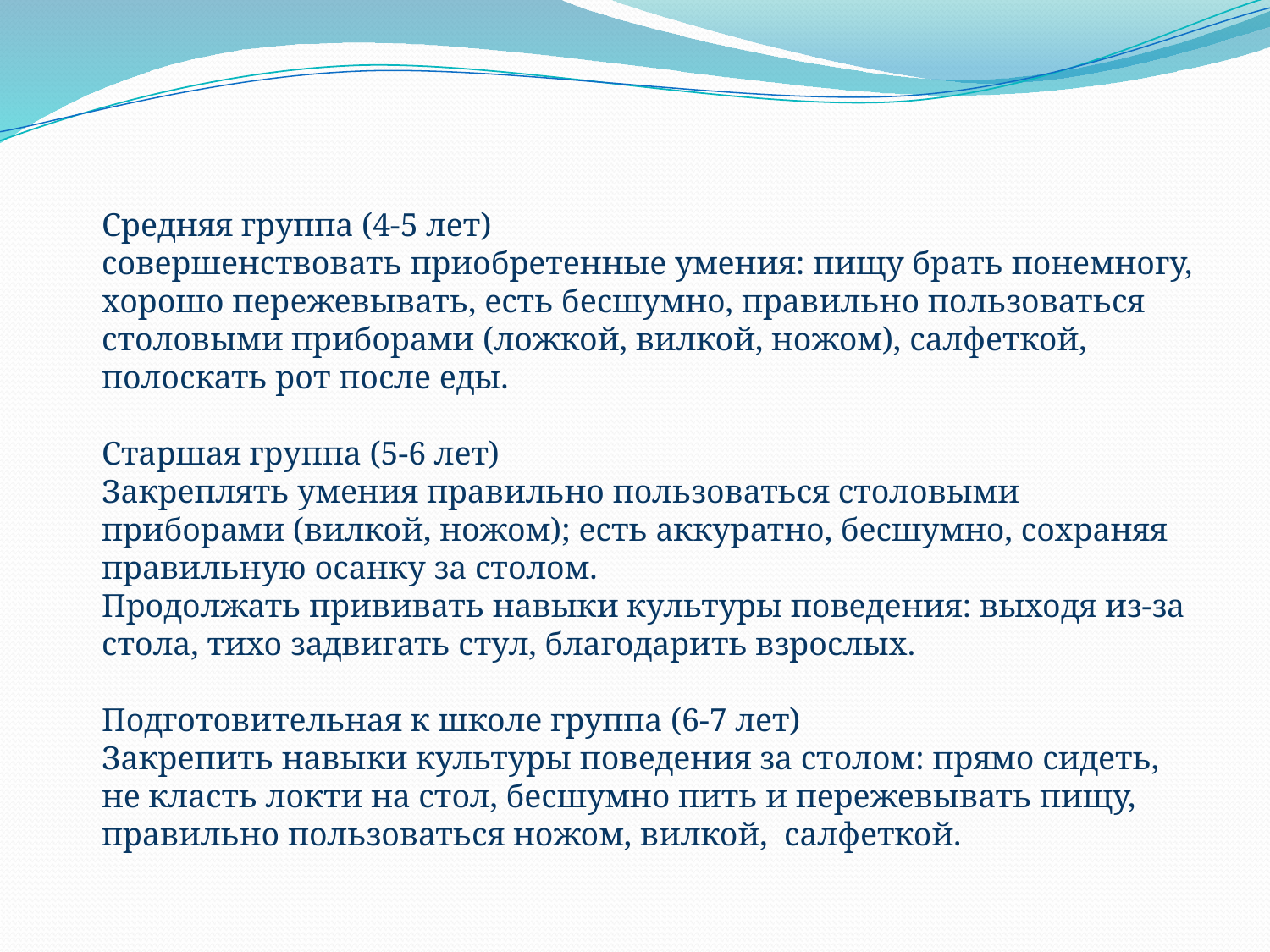

Средняя группа (4-5 лет)
совершенствовать приобретенные умения: пищу брать понемногу, хорошо пережевывать, есть бесшумно, правильно пользоваться столовыми приборами (ложкой, вилкой, ножом), салфеткой, полоскать рот после еды.
Старшая группа (5-6 лет)
Закреплять умения правильно пользоваться столовыми приборами (вилкой, ножом); есть аккуратно, бесшумно, сохраняя правильную осанку за столом.
Продолжать прививать навыки культуры поведения: выходя из-за стола, тихо задвигать стул, благодарить взрослых.

Подготовительная к школе группа (6-7 лет)
Закрепить навыки культуры поведения за столом: прямо сидеть, не класть локти на стол, бесшумно пить и пережевывать пищу, правильно пользоваться ножом, вилкой,  салфеткой.